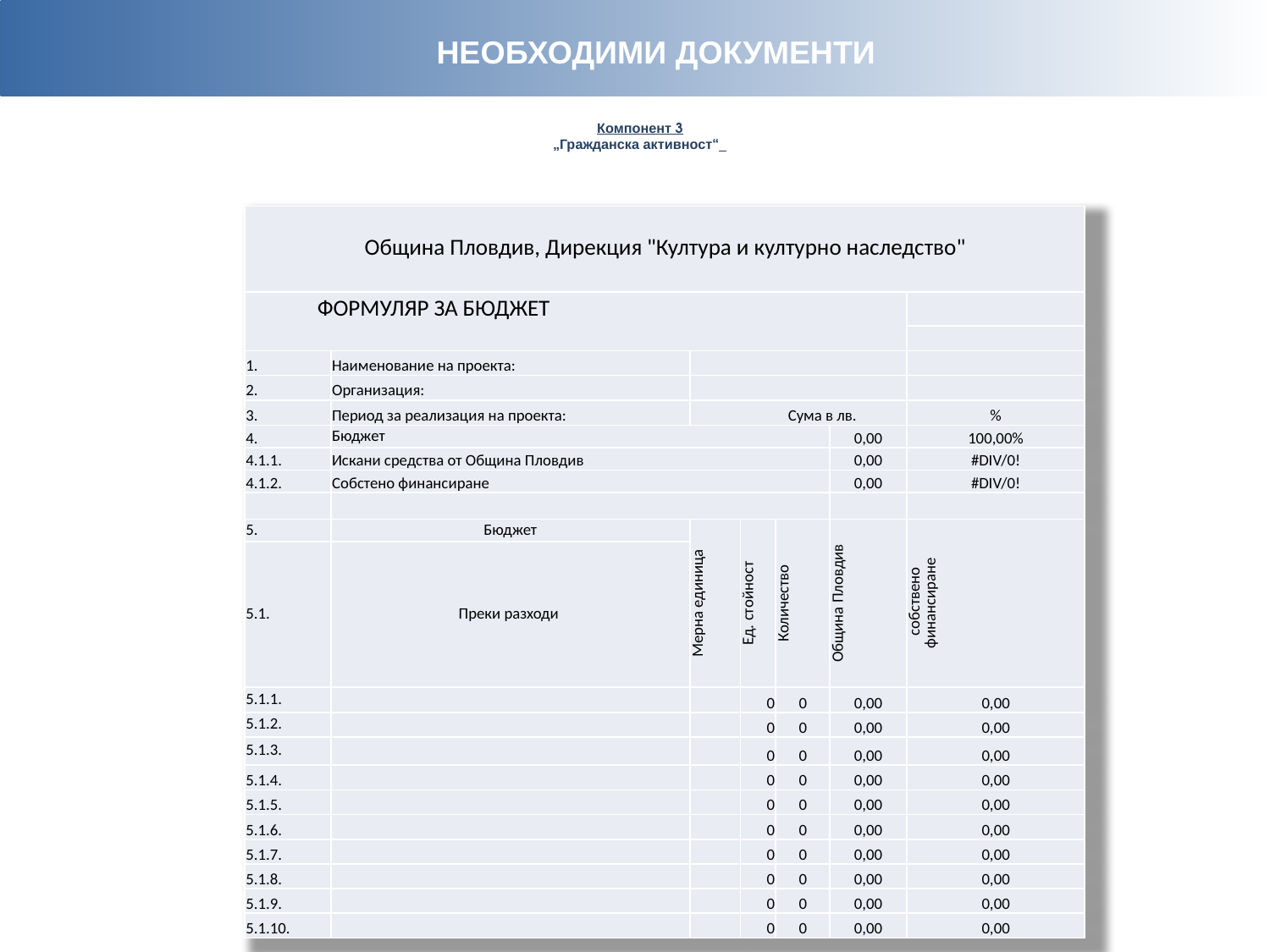

НЕОБХОДИМИ ДОКУМЕНТИ

# Компонент 3 „Гражданска активност“
| Община Пловдив, Дирекция "Култура и културно наследство" |  |  |  |  |  |  |
| --- | --- | --- | --- | --- | --- | --- |
| ФОРМУЛЯР ЗА БЮДЖЕТ |  |  |  |  |  |  |
|  |  |  |  |  |  |  |
| 1. | Наименование на проекта: |  |  |  |  |  |
| 2. | Организация: |  |  |  |  |  |
| 3. | Период за реализация на проекта: | Сума в лв. |  |  |  | % |
| 4. | Бюджет |  |  |  | 0,00 | 100,00% |
| 4.1.1. | Искани средства от Община Пловдив |  |  |  | 0,00 | #DIV/0! |
| 4.1.2. | Собстено финансиране |  |  |  | 0,00 | #DIV/0! |
|  |  |  |  |  |  |  |
| 5. | Бюджет | Мерна единица | Ед. стойност | Количество | Община Пловдив | собствено финансиране |
| 5.1. | Преки разходи |  |  |  |  |  |
| 5.1.1. |  |  | 0 | 0 | 0,00 | 0,00 |
| 5.1.2. |  |  | 0 | 0 | 0,00 | 0,00 |
| 5.1.3. |  |  | 0 | 0 | 0,00 | 0,00 |
| 5.1.4. |  |  | 0 | 0 | 0,00 | 0,00 |
| 5.1.5. |  |  | 0 | 0 | 0,00 | 0,00 |
| 5.1.6. |  |  | 0 | 0 | 0,00 | 0,00 |
| 5.1.7. |  |  | 0 | 0 | 0,00 | 0,00 |
| 5.1.8. |  |  | 0 | 0 | 0,00 | 0,00 |
| 5.1.9. |  |  | 0 | 0 | 0,00 | 0,00 |
| 5.1.10. |  |  | 0 | 0 | 0,00 | 0,00 |